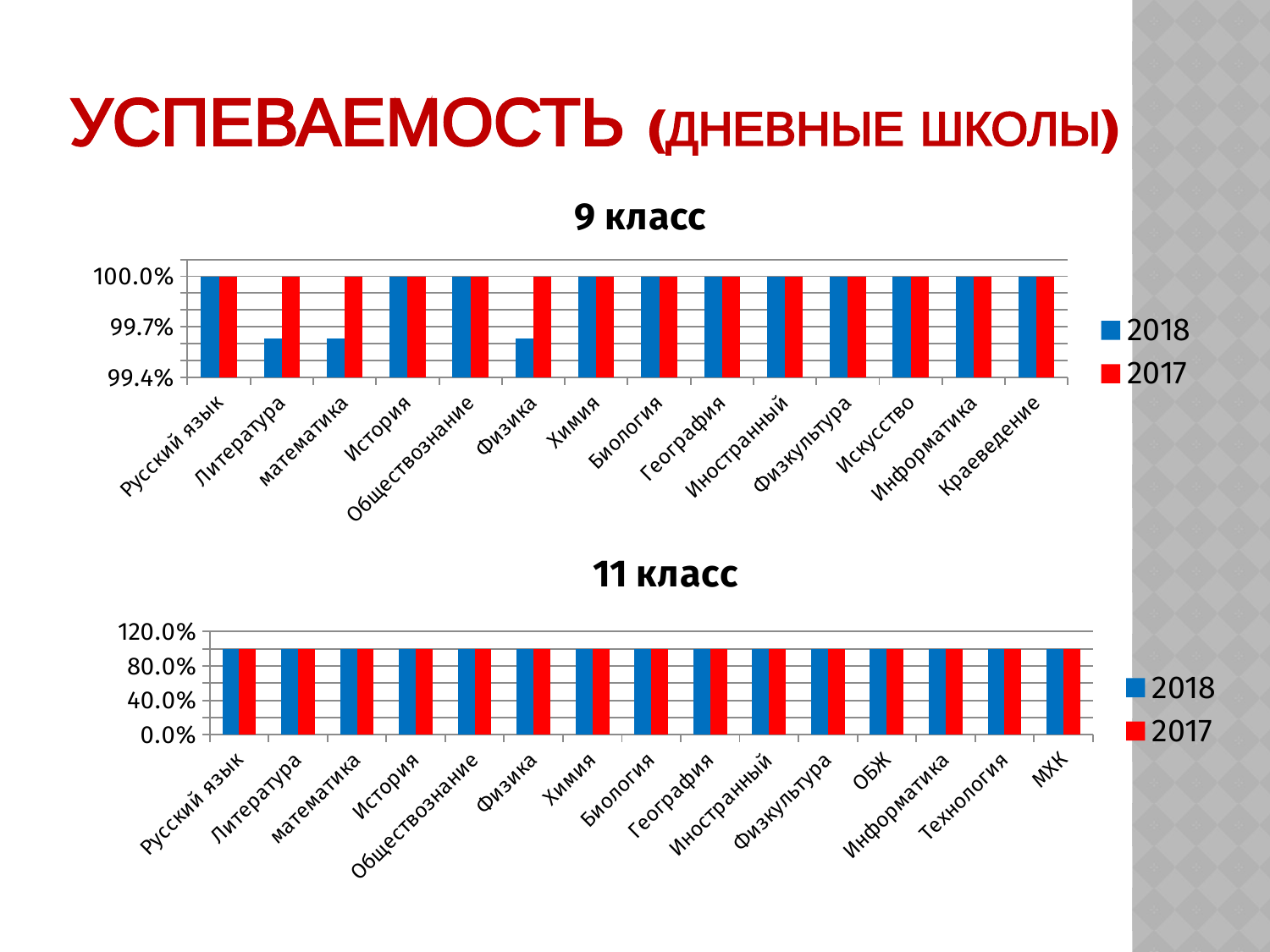

# Успеваемость (дневные школы)

### Chart: 9 класс

| Category | 2018 | 2017 |
|---|---|---|
| Русский язык | 1.0 | 1.0 |
| Литература | 0.9962962962962963 | 1.0 |
| математика | 0.9962962962962963 | 1.0 |
| История | 1.0 | 1.0 |
| Обществознание | 1.0 | 1.0 |
| Физика | 0.9962962962962963 | 1.0 |
| Химия | 1.0 | 1.0 |
| Биология | 1.0 | 1.0 |
| География | 1.0 | 1.0 |
| Иностранный | 1.0 | 1.0 |
| Физкультура | 1.0 | 1.0 |
| Искусство | 1.0 | 1.0 |
| Информатика | 1.0 | 1.0 |
| Краеведение | 1.0 | 1.0 |

### Chart: 11 класс

| Category | 2018 | 2017 |
|---|---|---|
| Русский язык | 1.0 | 1.0 |
| Литература | 1.0 | 1.0 |
| математика | 1.0 | 1.0 |
| История | 1.0 | 1.0 |
| Обществознание | 1.0 | 1.0 |
| Физика | 1.0 | 1.0 |
| Химия | 1.0 | 1.0 |
| Биология | 1.0 | 1.0 |
| География | 1.0 | 1.0 |
| Иностранный | 1.0 | 1.0 |
| Физкультура | 1.0 | 1.0 |
| ОБЖ | 1.0 | 1.0 |
| Информатика | 1.0 | 1.0 |
| Технология | 1.0 | 1.0 |
| МХК | 1.0 | 1.0 |